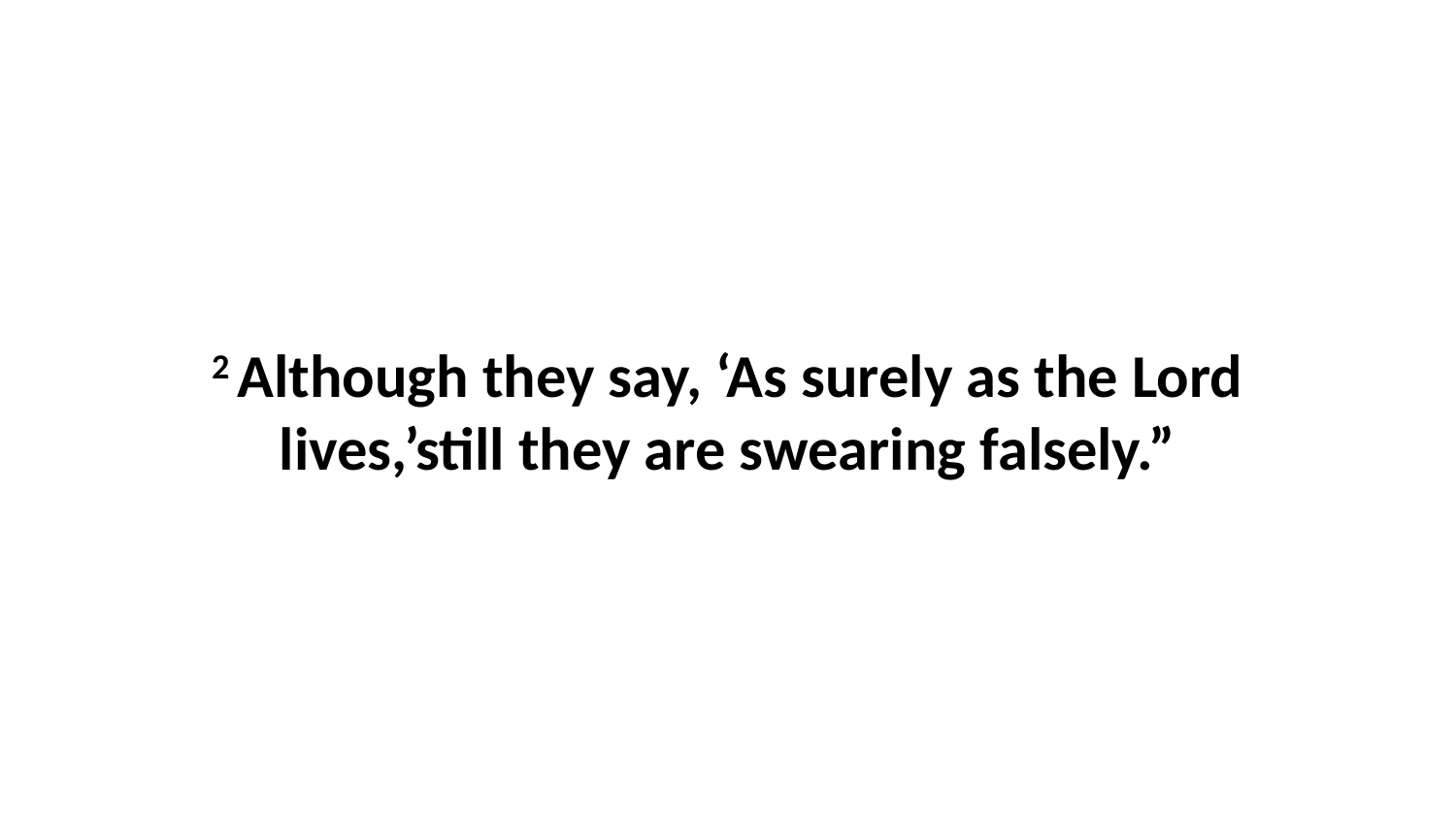

2 Although they say, ‘As surely as the Lord lives,’still they are swearing falsely.”